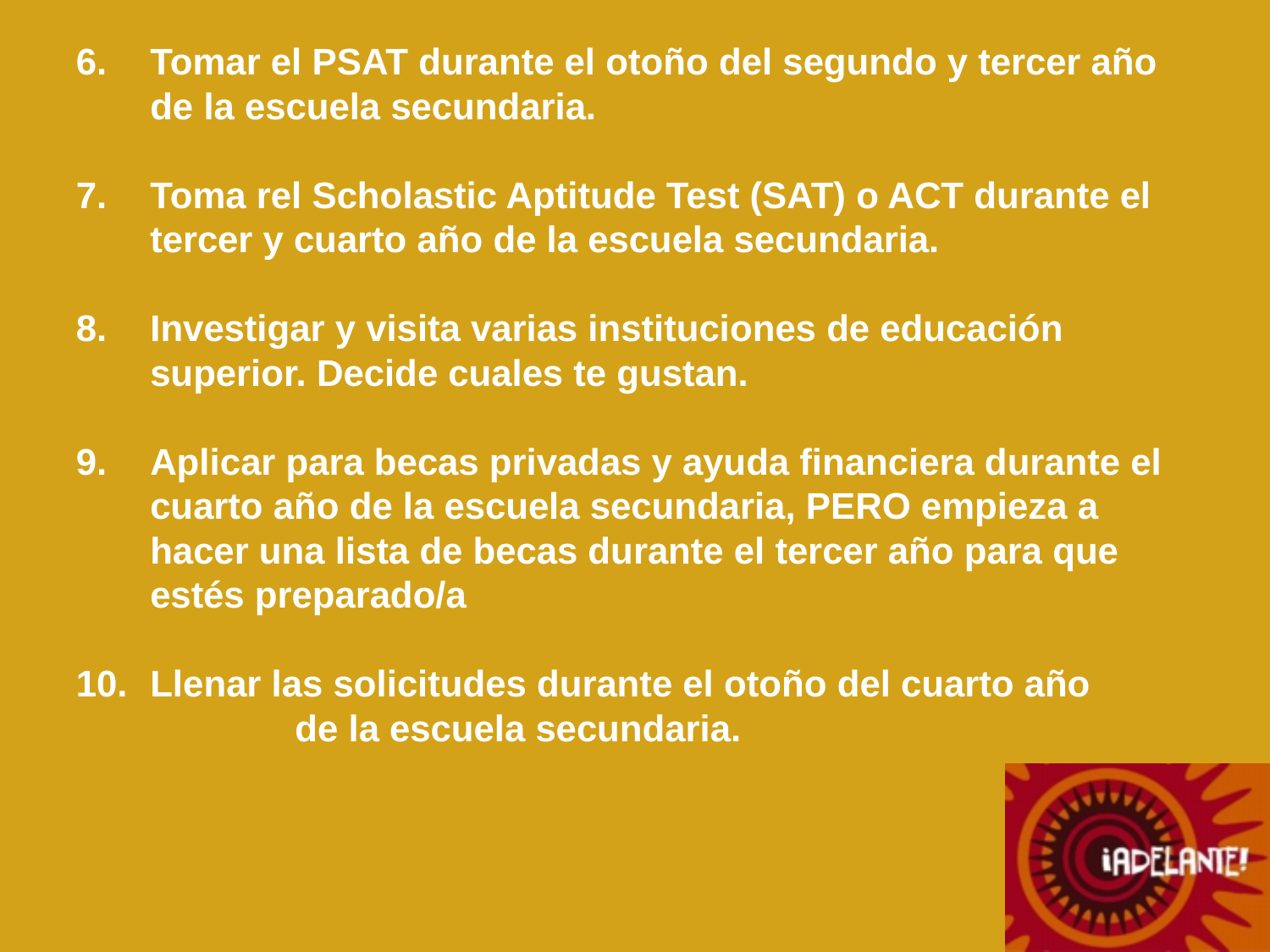

Tomar el PSAT durante el otoño del segundo y tercer año de la escuela secundaria.

Toma rel Scholastic Aptitude Test (SAT) o ACT durante el tercer y cuarto año de la escuela secundaria.

Investigar y visita varias instituciones de educación superior. Decide cuales te gustan.

Aplicar para becas privadas y ayuda financiera durante el cuarto año de la escuela secundaria, PERO empieza a hacer una lista de becas durante el tercer año para que estés preparado/a

Llenar las solicitudes durante el otoño del cuarto año                        de la escuela secundaria.